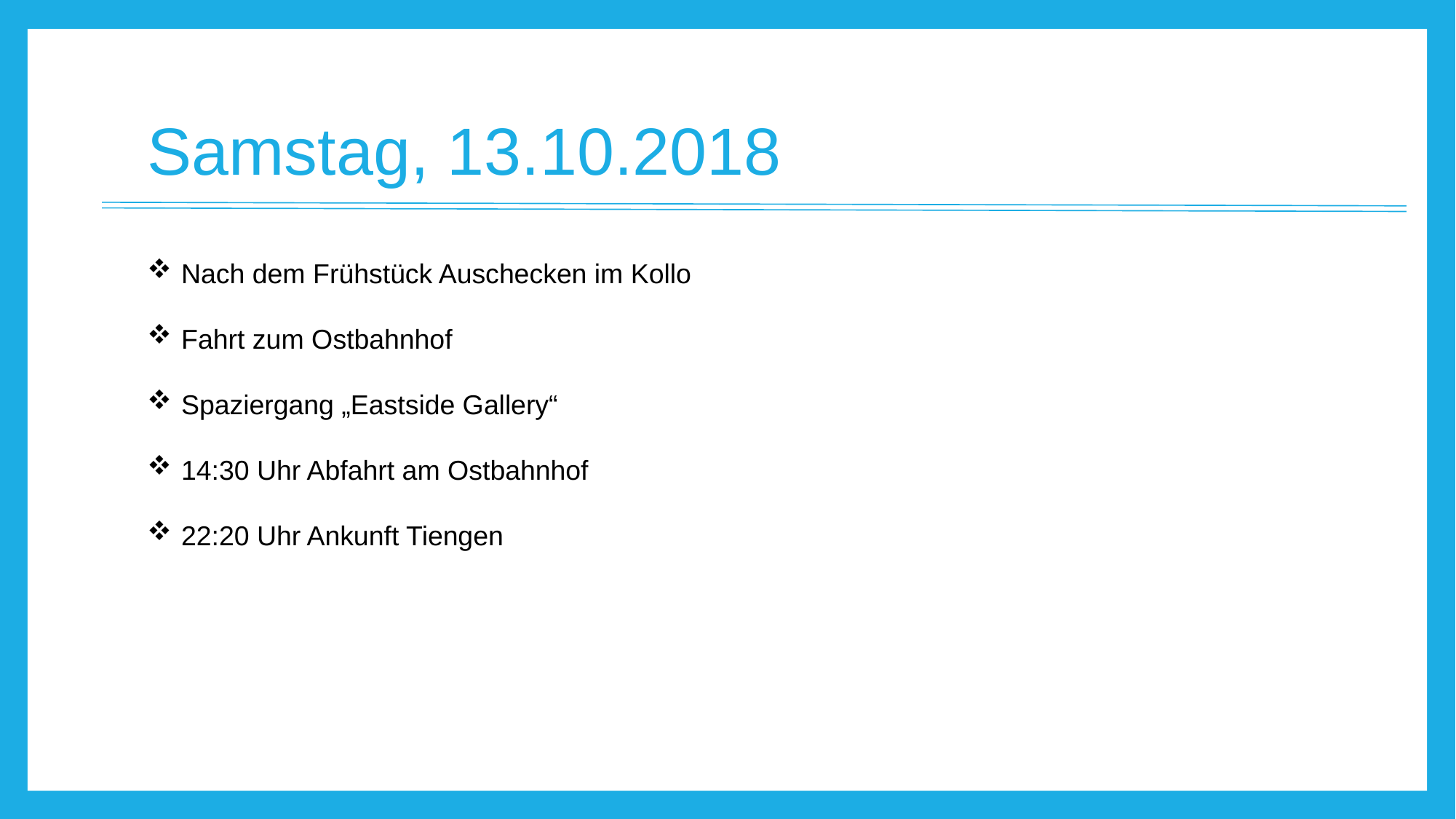

# Samstag, 13.10.2018
Nach dem Frühstück Auschecken im Kollo

Fahrt zum Ostbahnhof

Spaziergang „Eastside Gallery“

14:30 Uhr Abfahrt am Ostbahnhof

22:20 Uhr Ankunft Tiengen